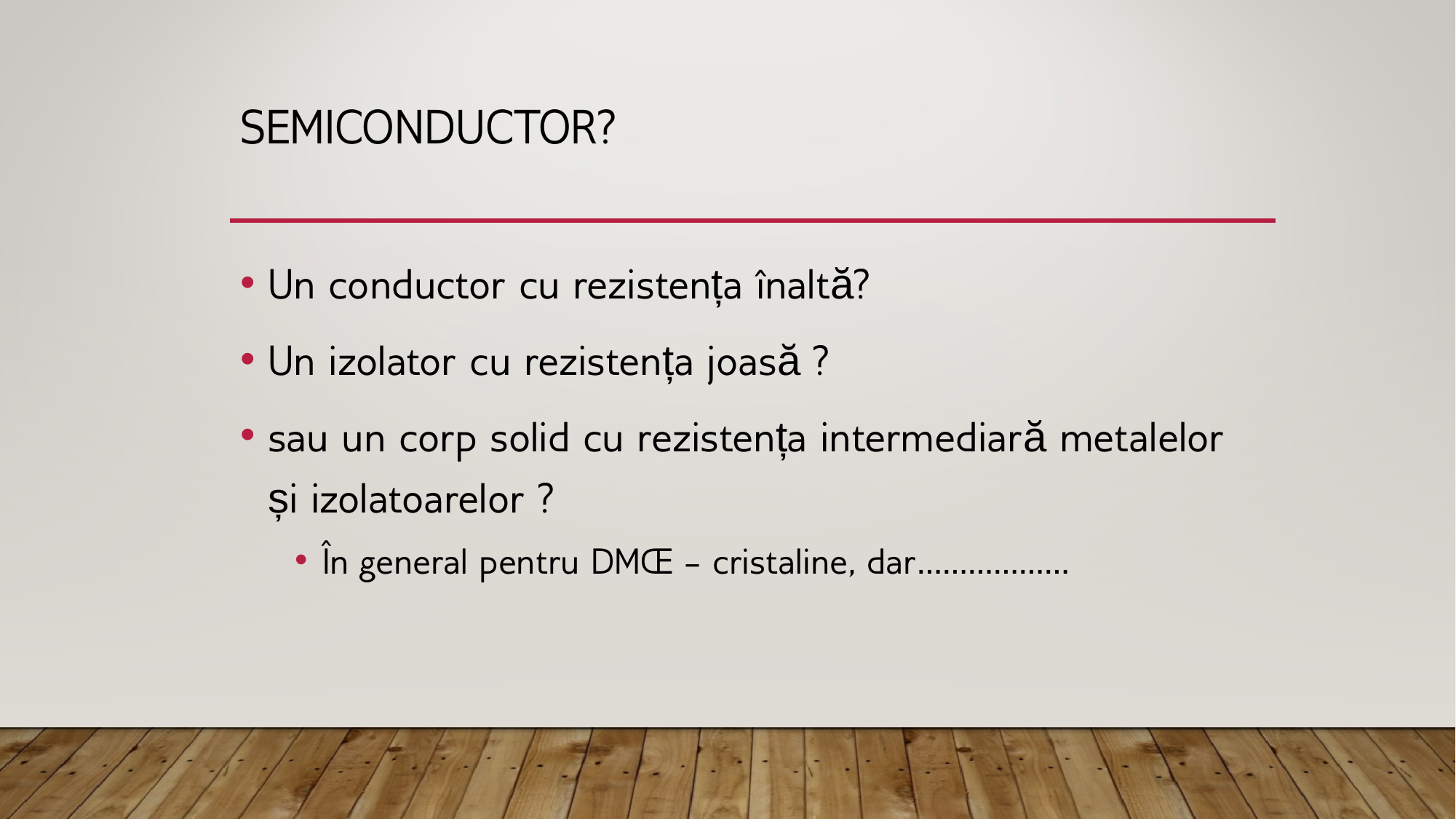

# Semiconductor?
Un conductor cu rezistența înaltă?
Un izolator cu rezistența joasă ?
sau un corp solid cu rezistența intermediară metalelor și izolatoarelor ?
În general pentru DMOE – cristaline, dar………………